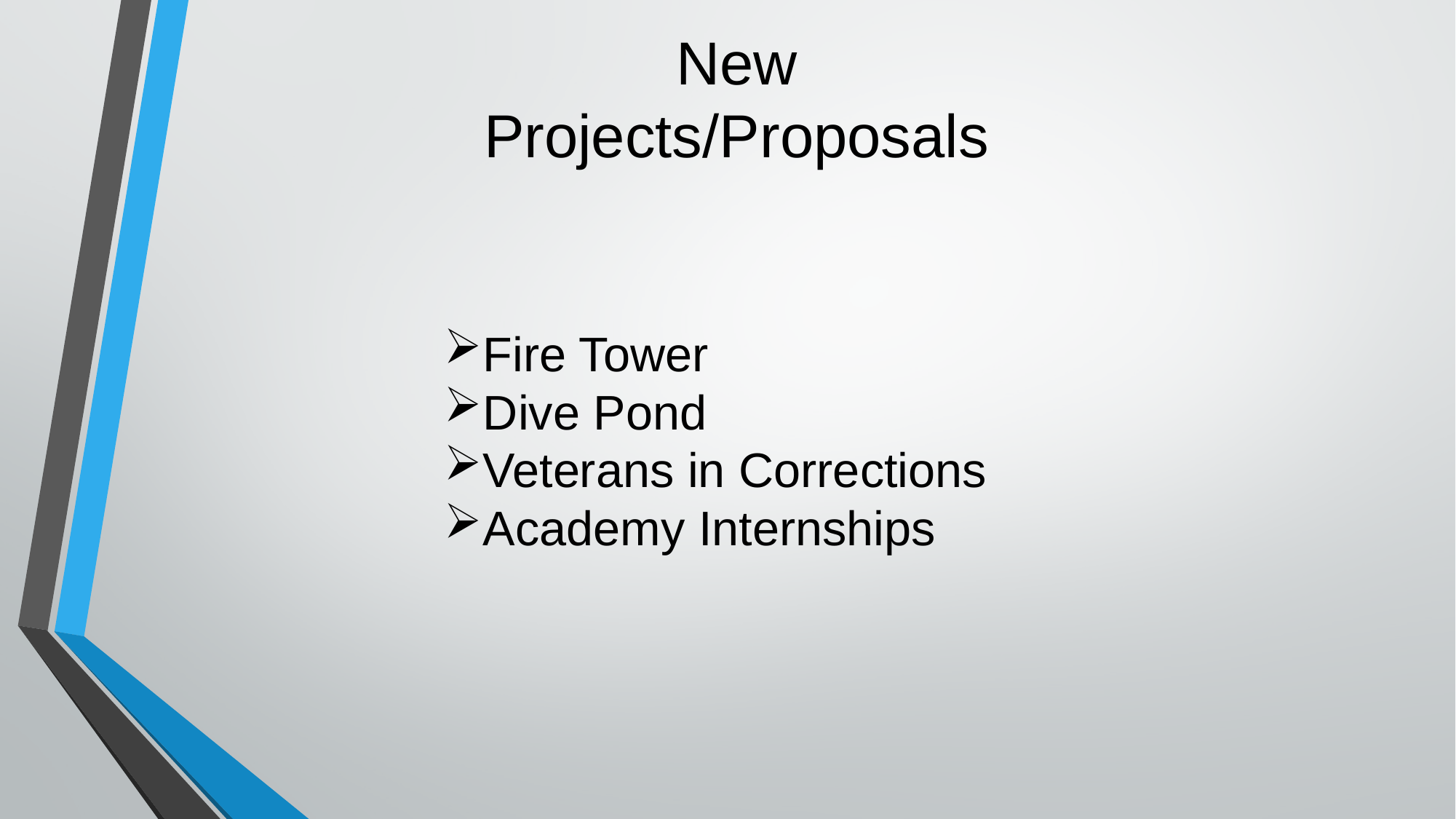

# New Projects/Proposals
Fire Tower
Dive Pond
Veterans in Corrections
Academy Internships